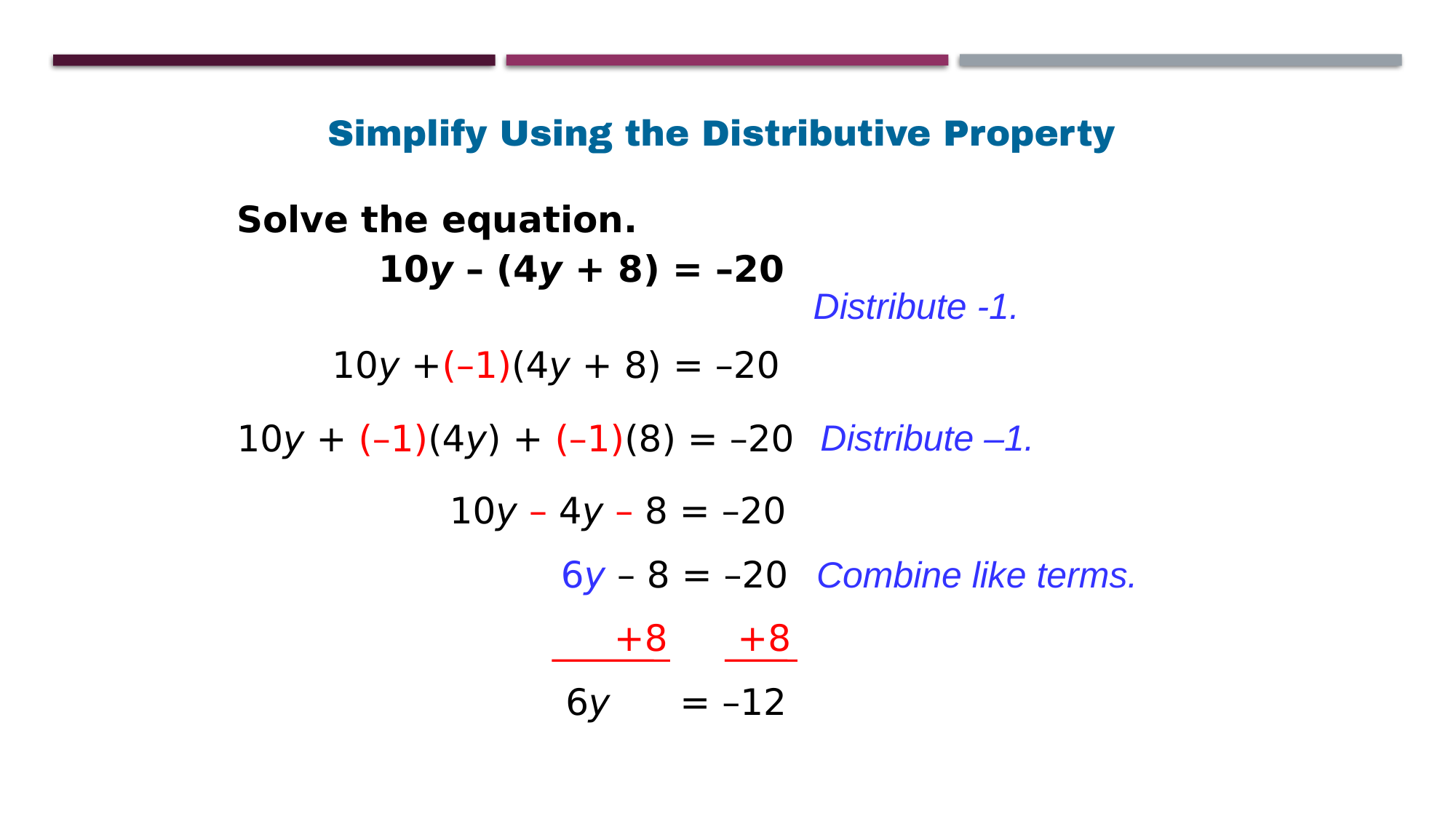

Simplify Using the Distributive Property
Solve the equation.
10y – (4y + 8) = –20
Distribute -1.
10y +(–1)(4y + 8) = –20
Distribute –1.
10y + (–1)(4y) + (–1)(8) = –20
10y – 4y – 8 = –20
6y – 8 = –20
Combine like terms.
+8      +8

6y      = –12